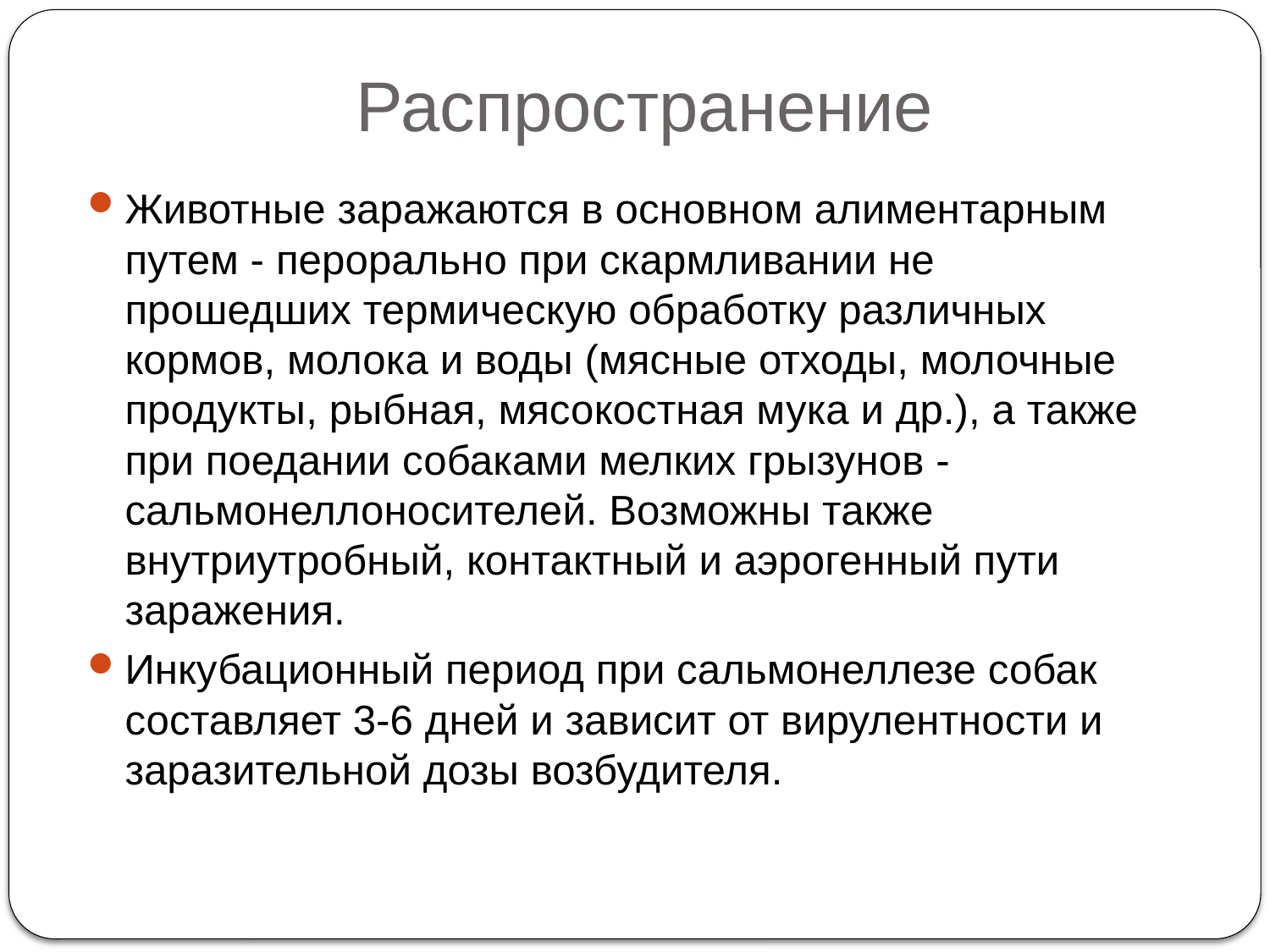

# Распространение
Животные заражаются в основном алиментарным путем - перорально при скармливании не прошедших термическую обработку различных кормов, молока и воды (мясные отходы, молочные продукты, рыбная, мясокостная мука и др.), а также при поедании собаками мелких грызунов - сальмонеллоносителей. Возможны также внутриутробный, контактный и аэрогенный пути заражения.
Инкубационный период при сальмонеллезе собак составляет 3-6 дней и зависит от вирулентности и заразительной дозы возбудителя.